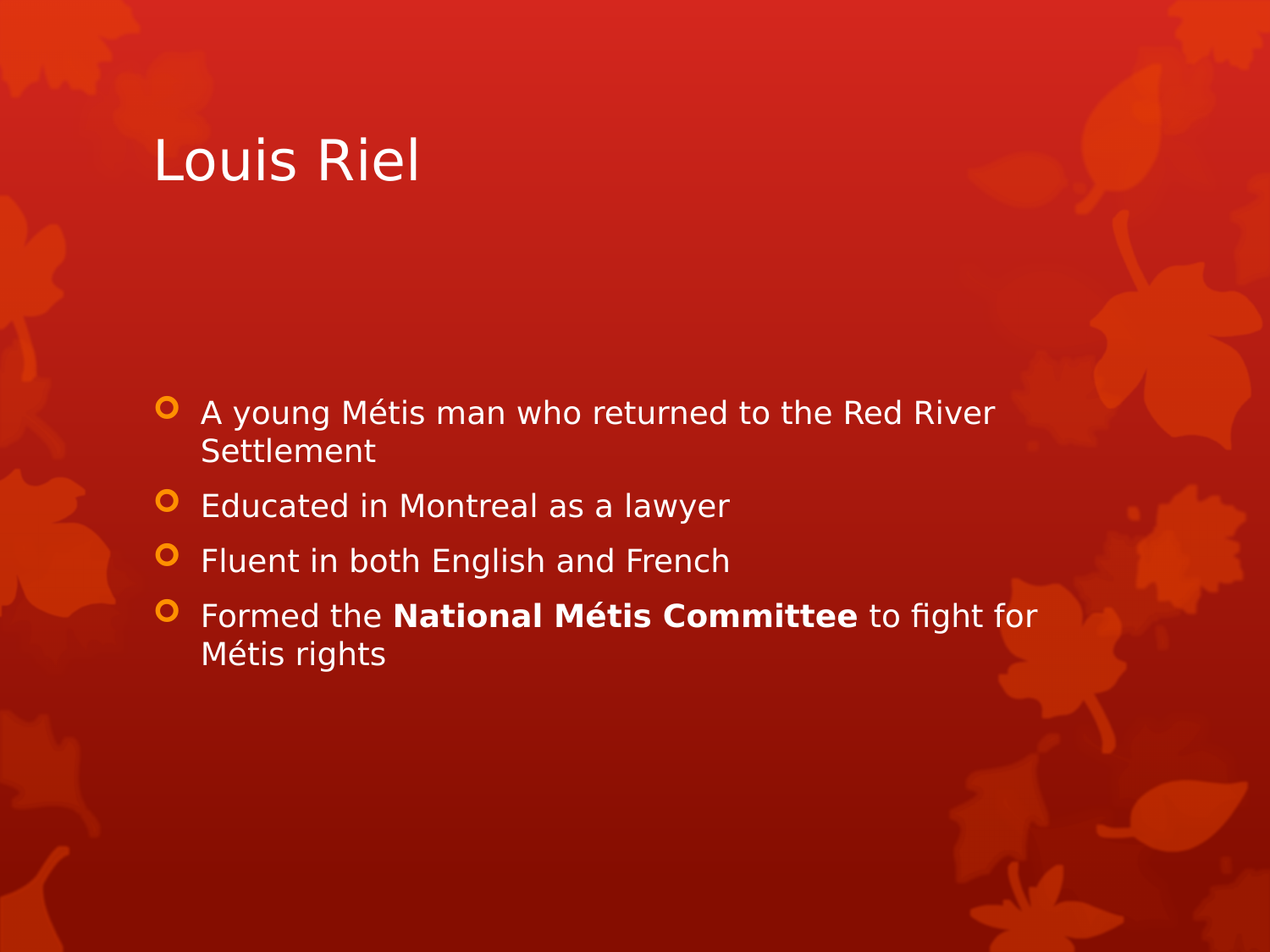

# Louis Riel
A young Métis man who returned to the Red River Settlement
Educated in Montreal as a lawyer
Fluent in both English and French
Formed the National Métis Committee to fight for Métis rights